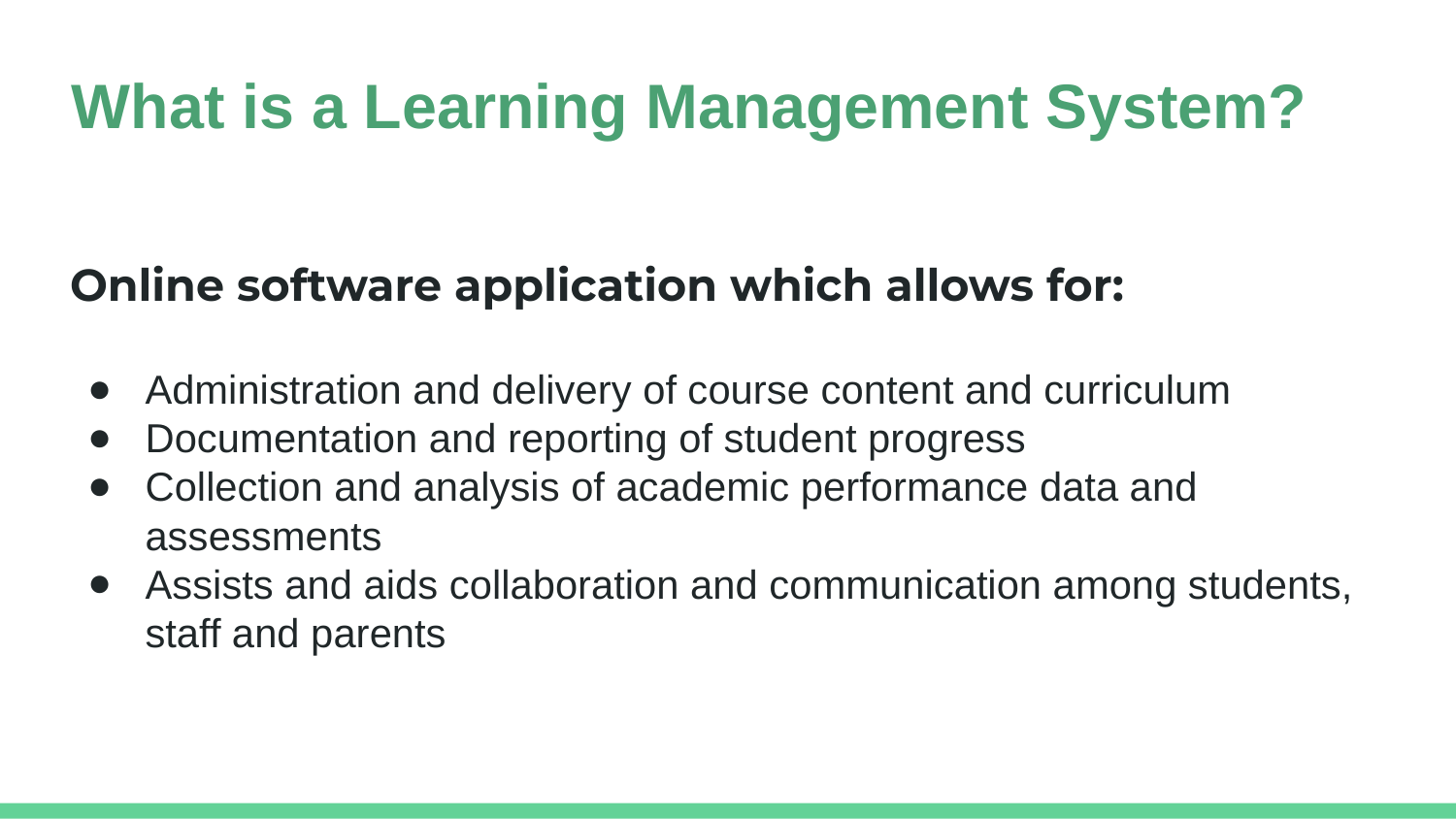

What is a Learning Management System?
# Online software application which allows for:

Administration and delivery of course content and curriculum
Documentation and reporting of student progress
Collection and analysis of academic performance data and assessments
Assists and aids collaboration and communication among students, staff and parents